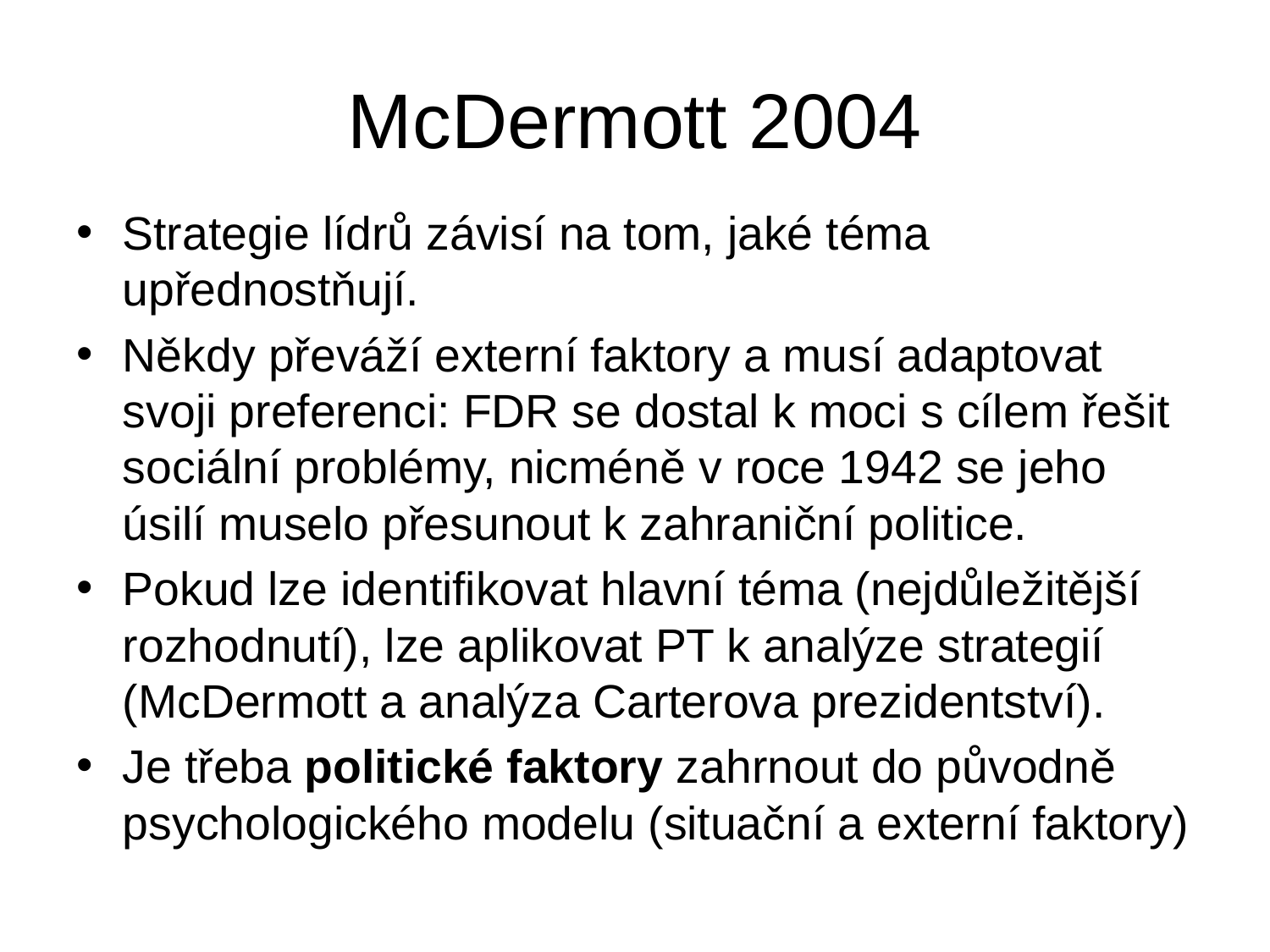

# McDermott 2004
Strategie lídrů závisí na tom, jaké téma upřednostňují.
Někdy převáží externí faktory a musí adaptovat svoji preferenci: FDR se dostal k moci s cílem řešit sociální problémy, nicméně v roce 1942 se jeho úsilí muselo přesunout k zahraniční politice.
Pokud lze identifikovat hlavní téma (nejdůležitější rozhodnutí), lze aplikovat PT k analýze strategií (McDermott a analýza Carterova prezidentství).
Je třeba politické faktory zahrnout do původně psychologického modelu (situační a externí faktory)